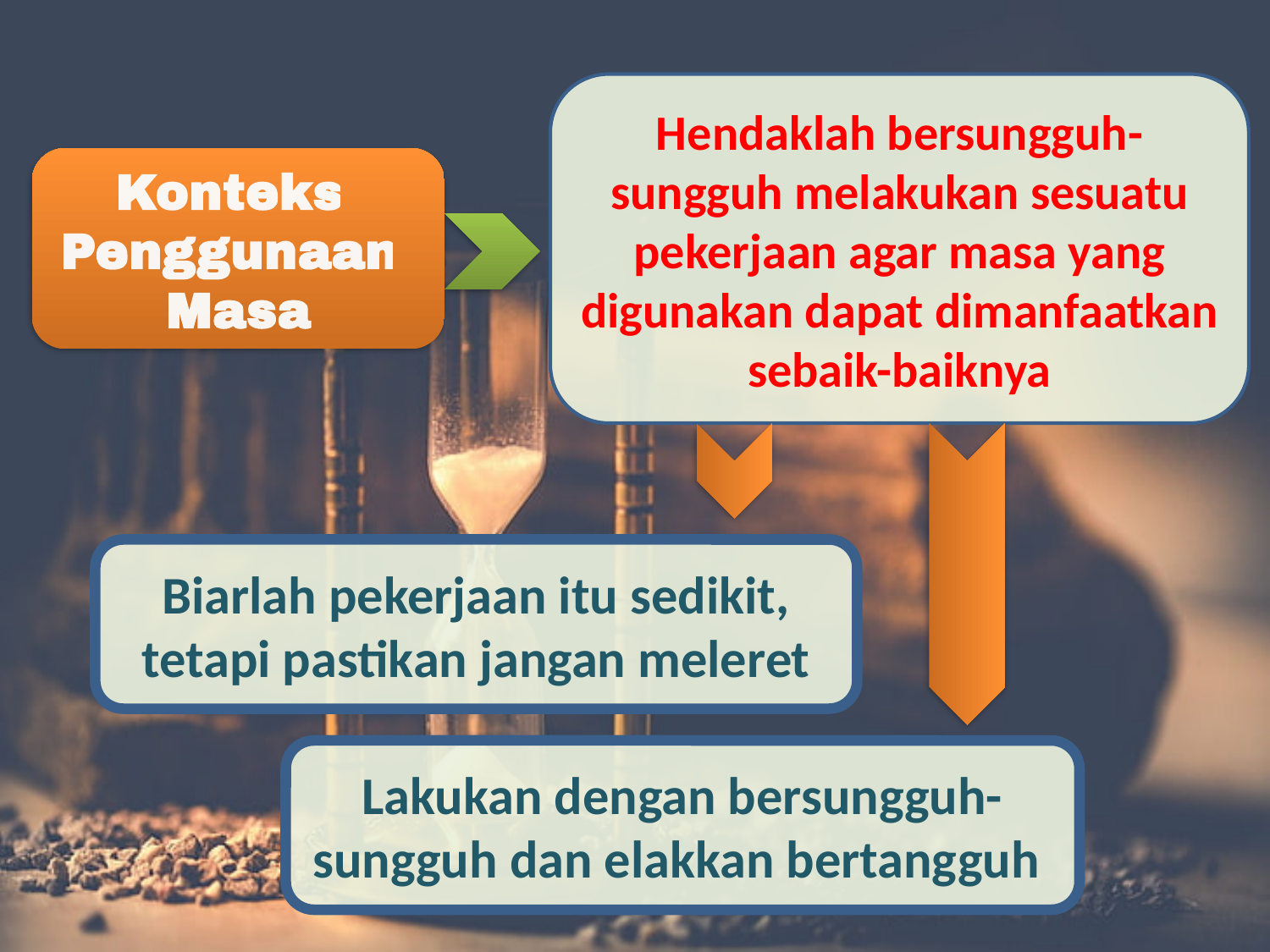

Hendaklah bersungguh-sungguh melakukan sesuatu pekerjaan agar masa yang digunakan dapat dimanfaatkan sebaik-baiknya
Konteks
Penggunaan
Masa

Biarlah pekerjaan itu sedikit, tetapi pastikan jangan meleret
Lakukan dengan bersungguh-sungguh dan elakkan bertangguh